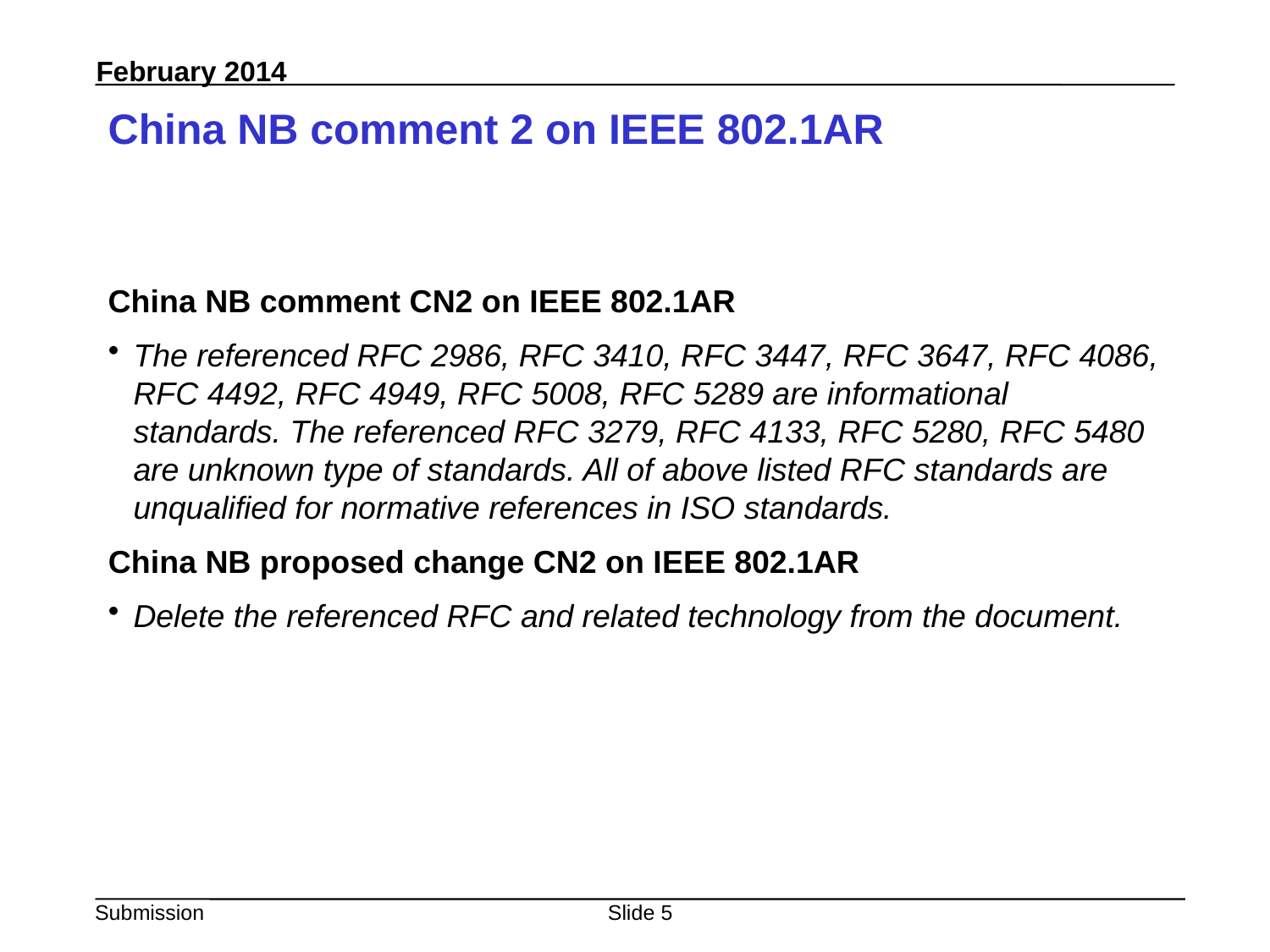

# China NB comment 2 on IEEE 802.1AR
China NB comment CN2 on IEEE 802.1AR
The referenced RFC 2986, RFC 3410, RFC 3447, RFC 3647, RFC 4086, RFC 4492, RFC 4949, RFC 5008, RFC 5289 are informational standards. The referenced RFC 3279, RFC 4133, RFC 5280, RFC 5480 are unknown type of standards. All of above listed RFC standards are unqualified for normative references in ISO standards.
China NB proposed change CN2 on IEEE 802.1AR
Delete the referenced RFC and related technology from the document.
Slide 5